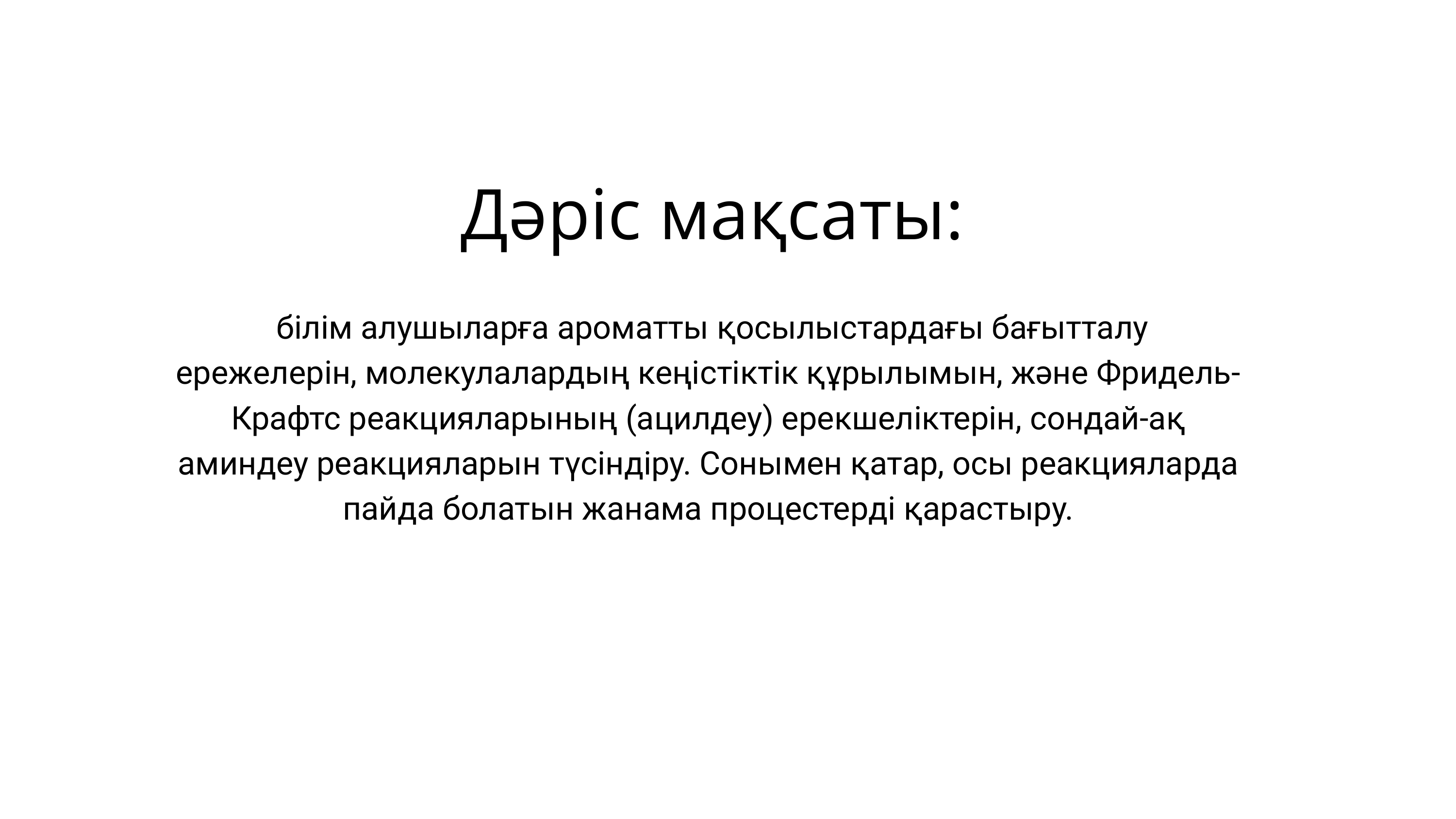

Дәріс мақсаты:
 білім алушыларға ароматты қосылыстардағы бағытталу ережелерін, молекулалардың кеңістіктік құрылымын, және Фридель-Крафтс реакцияларының (ацилдеу) ерекшеліктерін, сондай-ақ аминдеу реакцияларын түсіндіру. Сонымен қатар, осы реакцияларда пайда болатын жанама процестерді қарастыру.